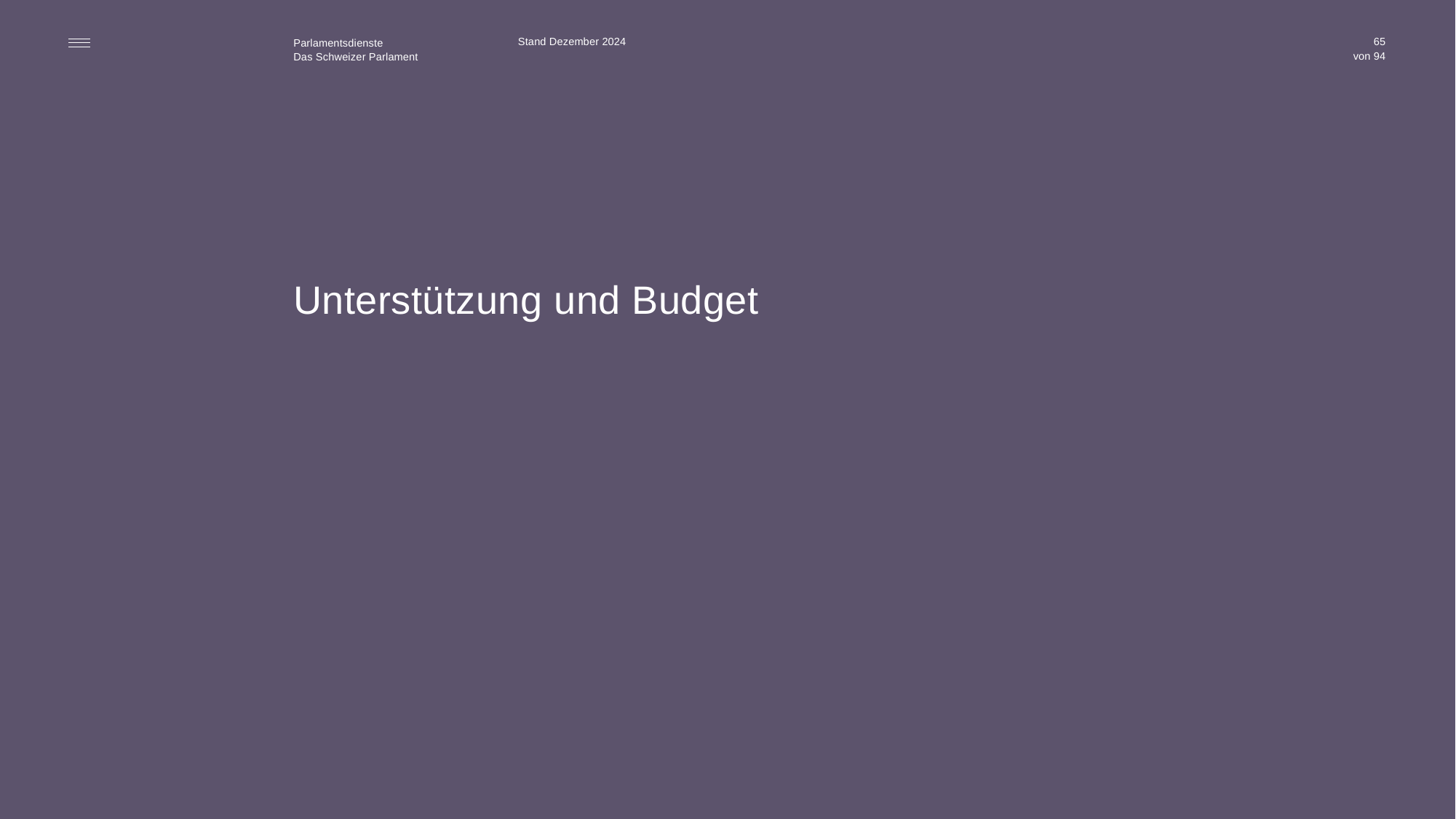

Stand Dezember 2024
65
# Unterstützung und Budget